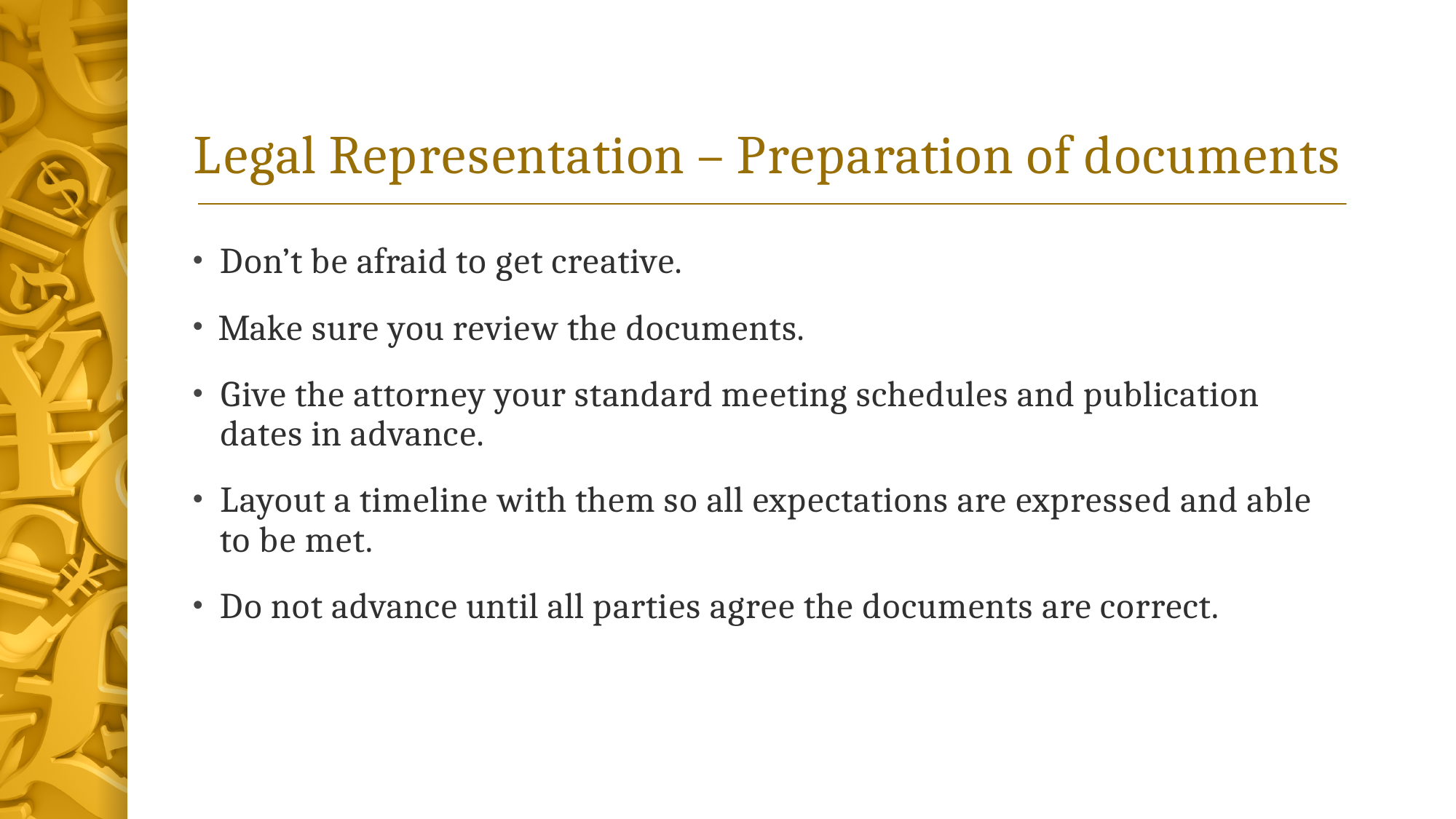

# Legal Representation – Preparation of documents
Don’t be afraid to get creative.
Make sure you review the documents.
Give the attorney your standard meeting schedules and publication dates in advance.
Layout a timeline with them so all expectations are expressed and able to be met.
Do not advance until all parties agree the documents are correct.